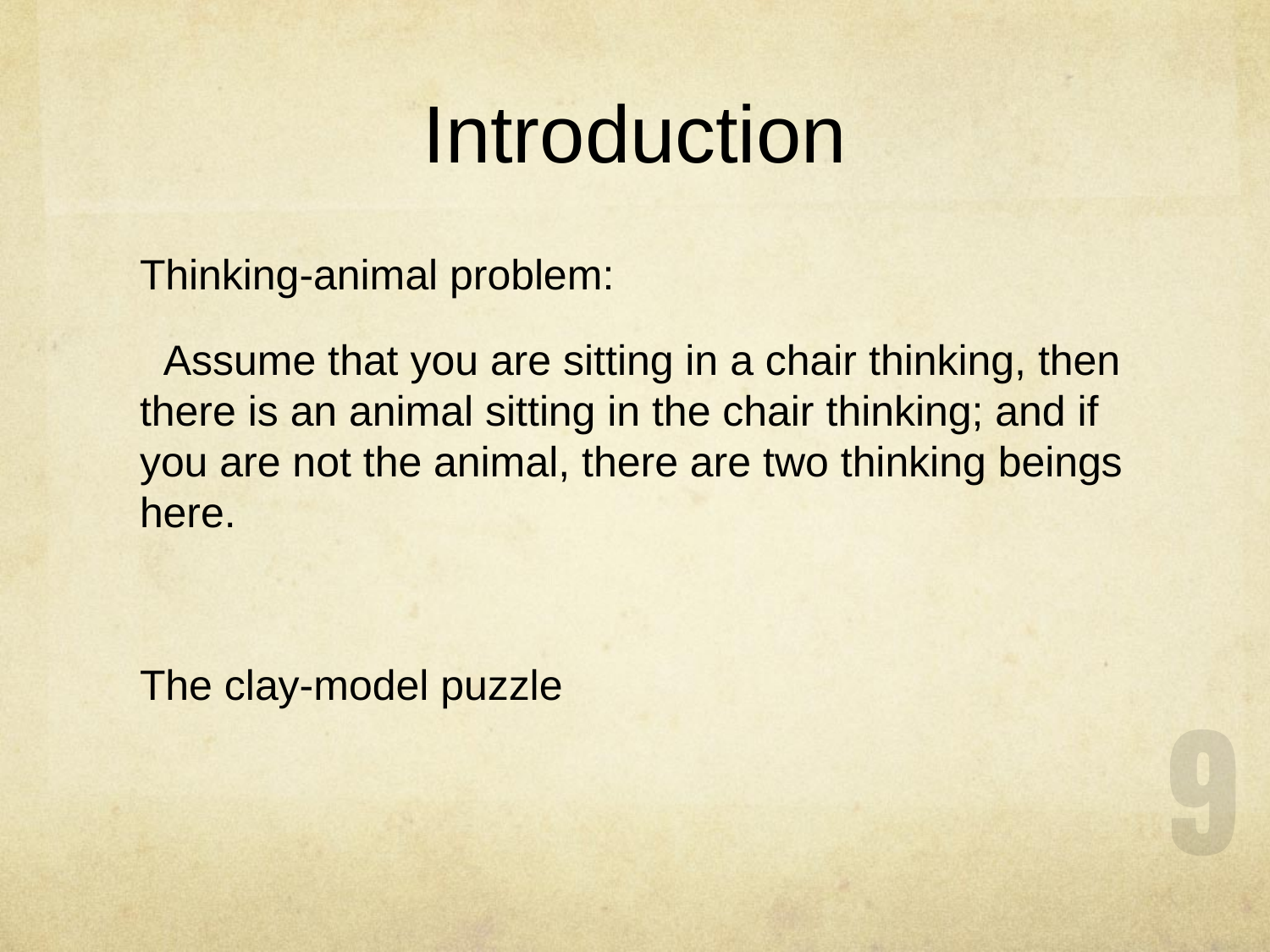

# Introduction
Thinking-animal problem:
  Assume that you are sitting in a chair thinking, then there is an animal sitting in the chair thinking; and if you are not the animal, there are two thinking beings here.

The clay-model puzzle

9